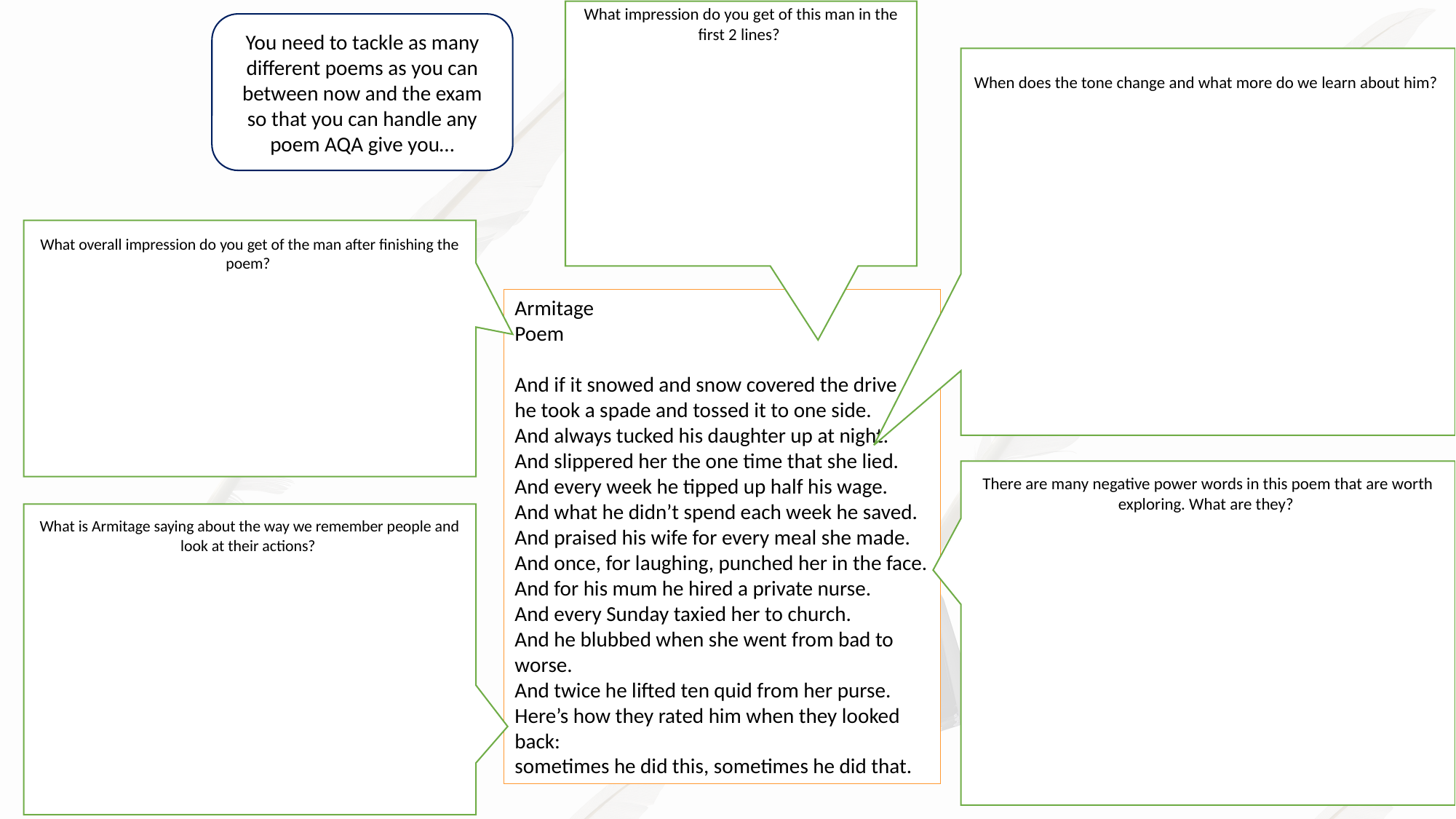

What impression do you get of this man in the first 2 lines?

You need to tackle as many different poems as you can between now and the exam so that you can handle any poem AQA give you…
When does the tone change and what more do we learn about him?

What overall impression do you get of the man after finishing the poem?

Armitage
Poem

And if it snowed and snow covered the drive
he took a spade and tossed it to one side.
And always tucked his daughter up at night.
And slippered her the one time that she lied.
And every week he tipped up half his wage.
And what he didn’t spend each week he saved.
And praised his wife for every meal she made.
And once, for laughing, punched her in the face.
And for his mum he hired a private nurse.
And every Sunday taxied her to church.
And he blubbed when she went from bad to worse.
And twice he lifted ten quid from her purse.
Here’s how they rated him when they looked back:
sometimes he did this, sometimes he did that.
There are many negative power words in this poem that are worth exploring. What are they?

What is Armitage saying about the way we remember people and look at their actions?